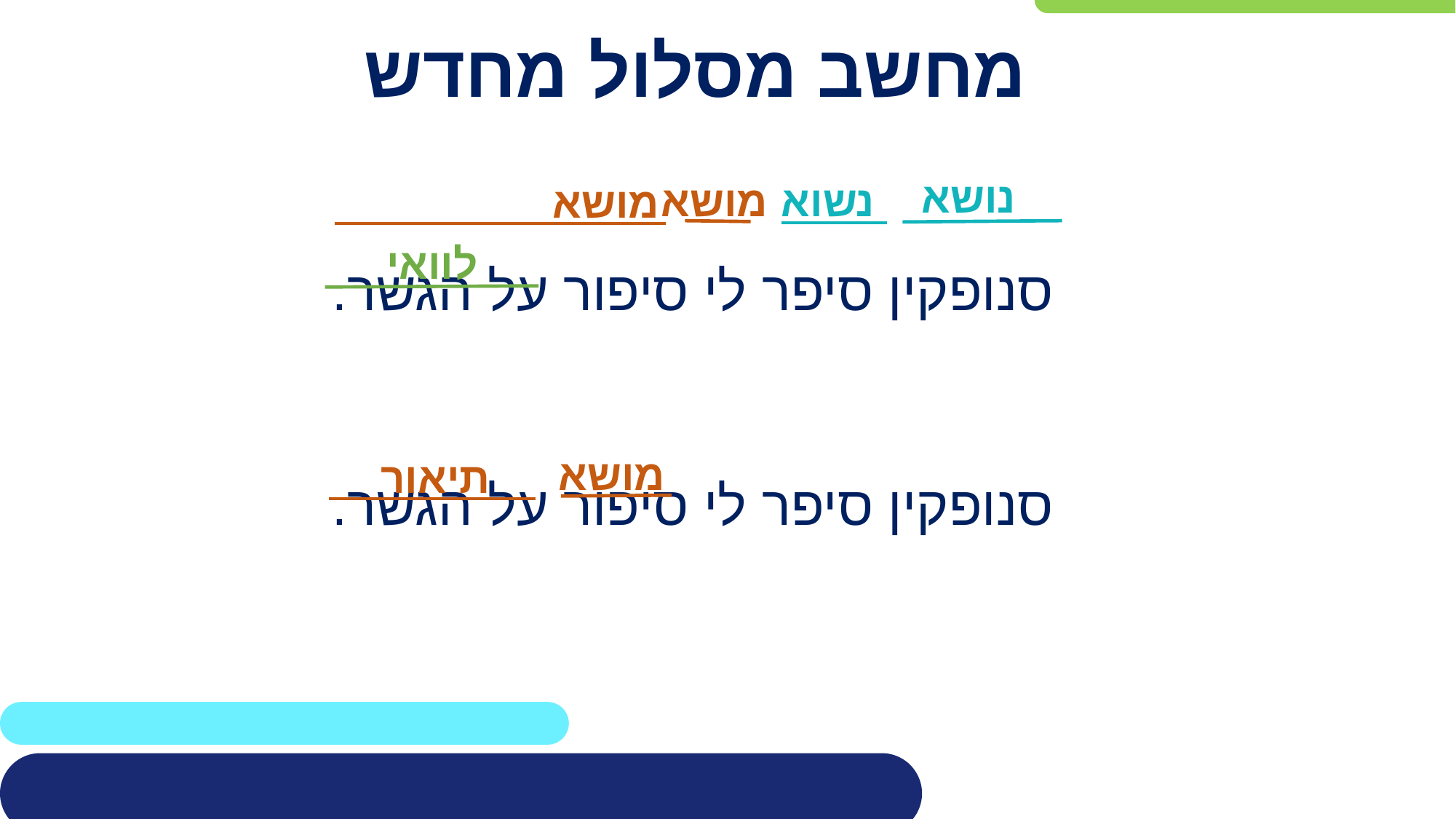

# מחשב מסלול מחדש

סנופקין סיפר לי סיפור על הגשר.

סנופקין סיפר לי סיפור על הגשר.
נושא
מושא
נשוא
מושא
לוואי
מושא
תיאור